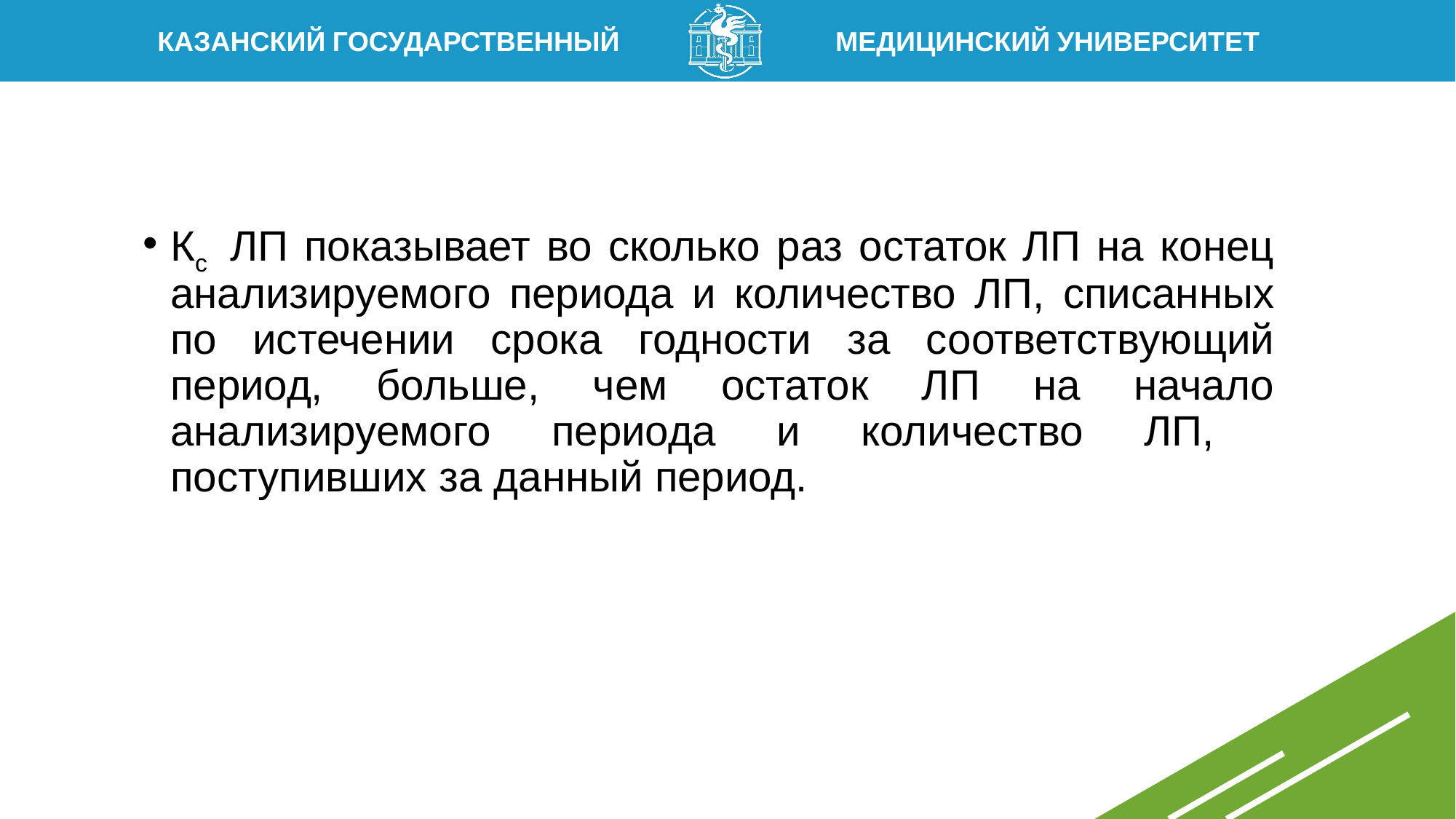

Кс  ЛП показывает во сколько раз остаток ЛП на конец анализируемого периода и количество ЛП, списанных по истечении срока годности за соответствующий период, больше, чем остаток ЛП на начало анализируемого периода и количество ЛП,  поступивших за данный период.